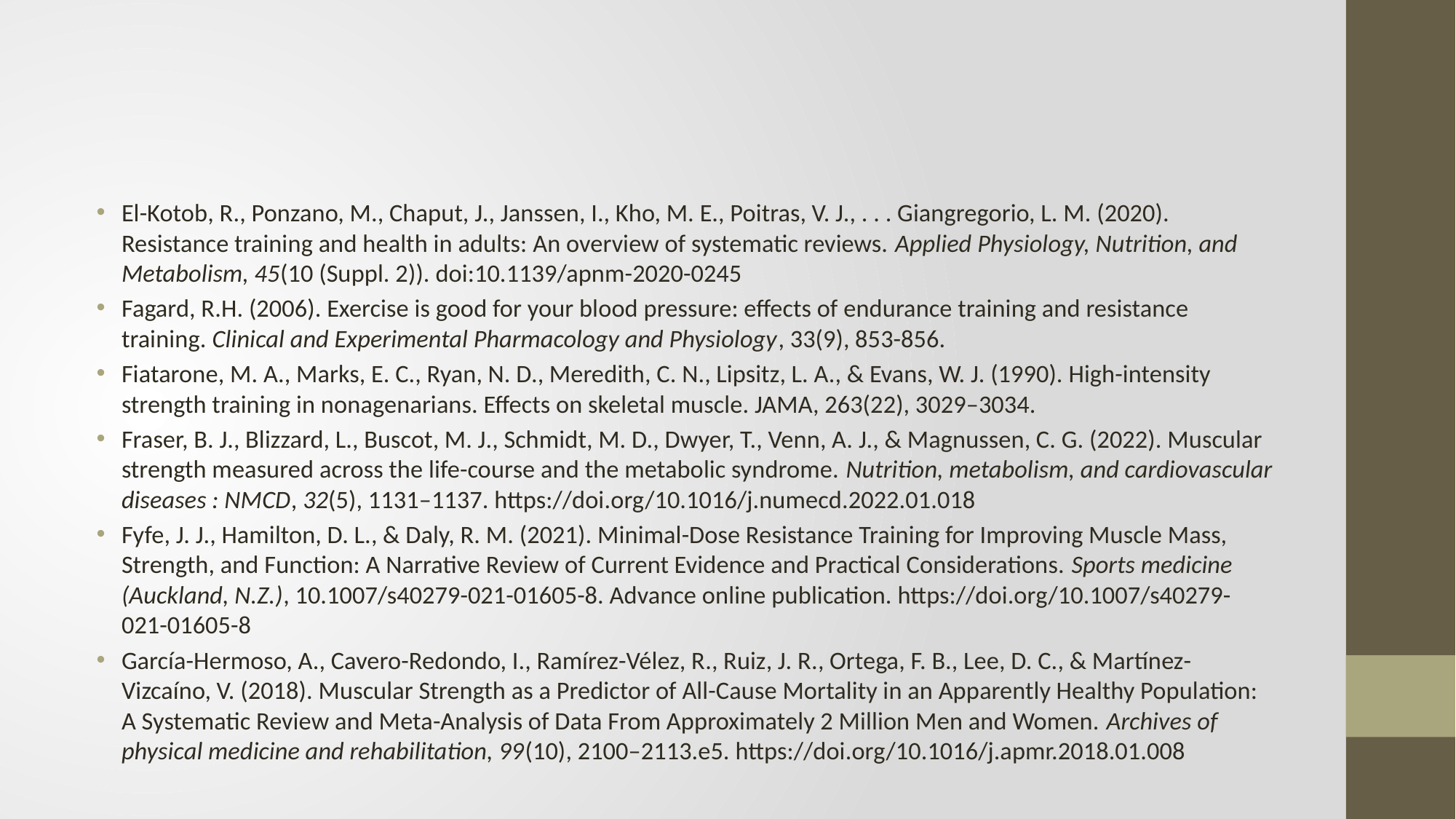

#
El-Kotob, R., Ponzano, M., Chaput, J., Janssen, I., Kho, M. E., Poitras, V. J., . . . Giangregorio, L. M. (2020). Resistance training and health in adults: An overview of systematic reviews. Applied Physiology, Nutrition, and Metabolism, 45(10 (Suppl. 2)). doi:10.1139/apnm-2020-0245
Fagard, R.H. (2006). Exercise is good for your blood pressure: effects of endurance training and resistance training. Clinical and Experimental Pharmacology and Physiology, 33(9), 853-856.
Fiatarone, M. A., Marks, E. C., Ryan, N. D., Meredith, C. N., Lipsitz, L. A., & Evans, W. J. (1990). High-intensity strength training in nonagenarians. Effects on skeletal muscle. JAMA, 263(22), 3029–3034.
Fraser, B. J., Blizzard, L., Buscot, M. J., Schmidt, M. D., Dwyer, T., Venn, A. J., & Magnussen, C. G. (2022). Muscular strength measured across the life-course and the metabolic syndrome. Nutrition, metabolism, and cardiovascular diseases : NMCD, 32(5), 1131–1137. https://doi.org/10.1016/j.numecd.2022.01.018
Fyfe, J. J., Hamilton, D. L., & Daly, R. M. (2021). Minimal-Dose Resistance Training for Improving Muscle Mass, Strength, and Function: A Narrative Review of Current Evidence and Practical Considerations. Sports medicine (Auckland, N.Z.), 10.1007/s40279-021-01605-8. Advance online publication. https://doi.org/10.1007/s40279-021-01605-8
García-Hermoso, A., Cavero-Redondo, I., Ramírez-Vélez, R., Ruiz, J. R., Ortega, F. B., Lee, D. C., & Martínez-Vizcaíno, V. (2018). Muscular Strength as a Predictor of All-Cause Mortality in an Apparently Healthy Population: A Systematic Review and Meta-Analysis of Data From Approximately 2 Million Men and Women. Archives of physical medicine and rehabilitation, 99(10), 2100–2113.e5. https://doi.org/10.1016/j.apmr.2018.01.008